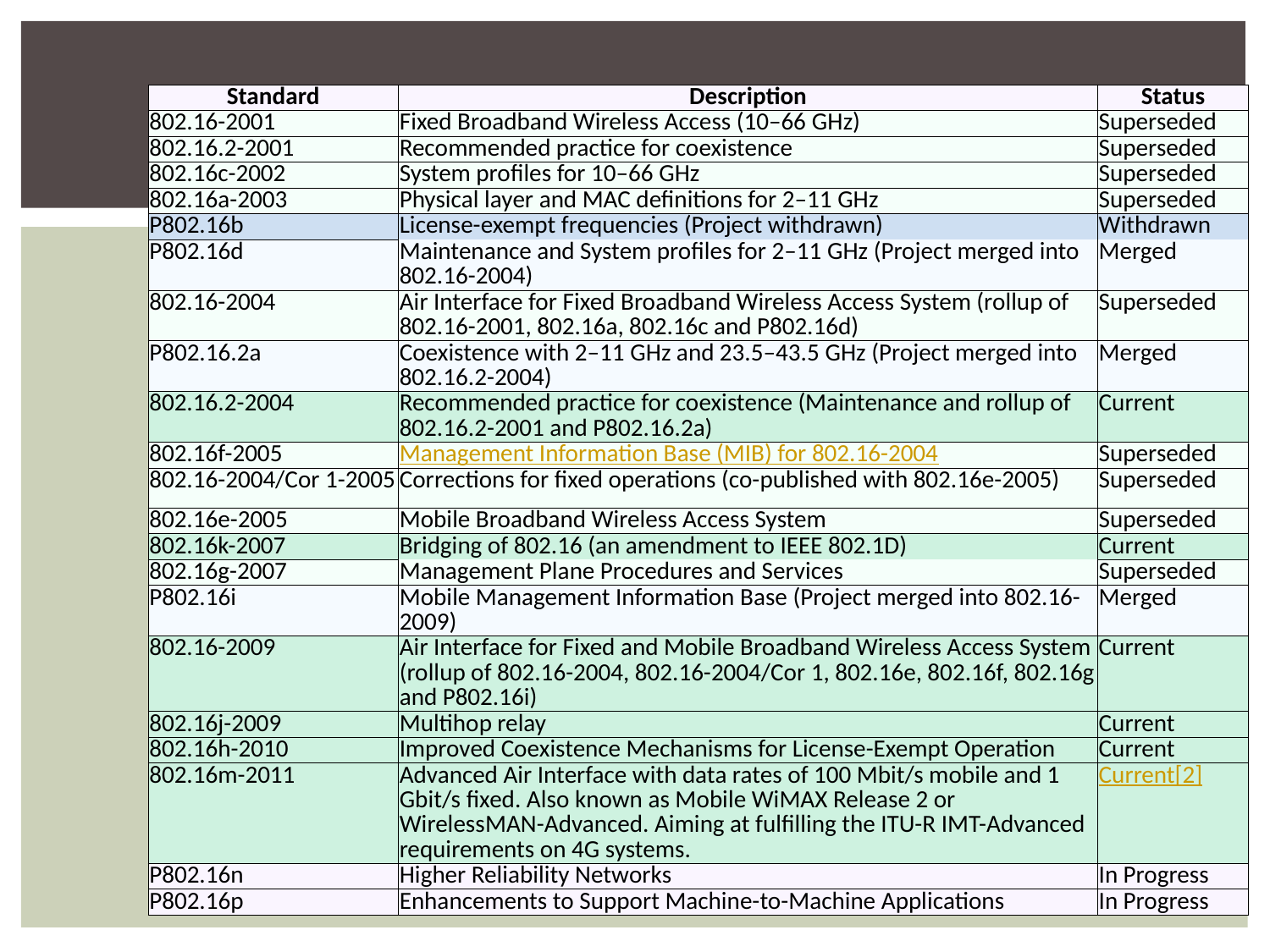

#
| Standard | Description | Status |
| --- | --- | --- |
| 802.16-2001 | Fixed Broadband Wireless Access (10–66 GHz) | Superseded |
| 802.16.2-2001 | Recommended practice for coexistence | Superseded |
| 802.16c-2002 | System profiles for 10–66 GHz | Superseded |
| 802.16a-2003 | Physical layer and MAC definitions for 2–11 GHz | Superseded |
| P802.16b | License-exempt frequencies (Project withdrawn) | Withdrawn |
| P802.16d | Maintenance and System profiles for 2–11 GHz (Project merged into 802.16-2004) | Merged |
| 802.16-2004 | Air Interface for Fixed Broadband Wireless Access System (rollup of 802.16-2001, 802.16a, 802.16c and P802.16d) | Superseded |
| P802.16.2a | Coexistence with 2–11 GHz and 23.5–43.5 GHz (Project merged into 802.16.2-2004) | Merged |
| 802.16.2-2004 | Recommended practice for coexistence (Maintenance and rollup of 802.16.2-2001 and P802.16.2a) | Current |
| 802.16f-2005 | Management Information Base (MIB) for 802.16-2004 | Superseded |
| 802.16-2004/Cor 1-2005 | Corrections for fixed operations (co-published with 802.16e-2005) | Superseded |
| 802.16e-2005 | Mobile Broadband Wireless Access System | Superseded |
| 802.16k-2007 | Bridging of 802.16 (an amendment to IEEE 802.1D) | Current |
| 802.16g-2007 | Management Plane Procedures and Services | Superseded |
| P802.16i | Mobile Management Information Base (Project merged into 802.16-2009) | Merged |
| 802.16-2009 | Air Interface for Fixed and Mobile Broadband Wireless Access System (rollup of 802.16-2004, 802.16-2004/Cor 1, 802.16e, 802.16f, 802.16g and P802.16i) | Current |
| 802.16j-2009 | Multihop relay | Current |
| 802.16h-2010 | Improved Coexistence Mechanisms for License-Exempt Operation | Current |
| 802.16m-2011 | Advanced Air Interface with data rates of 100 Mbit/s mobile and 1 Gbit/s fixed. Also known as Mobile WiMAX Release 2 or WirelessMAN-Advanced. Aiming at fulfilling the ITU-R IMT-Advanced requirements on 4G systems. | Current[2] |
| P802.16n | Higher Reliability Networks | In Progress |
| P802.16p | Enhancements to Support Machine-to-Machine Applications | In Progress |